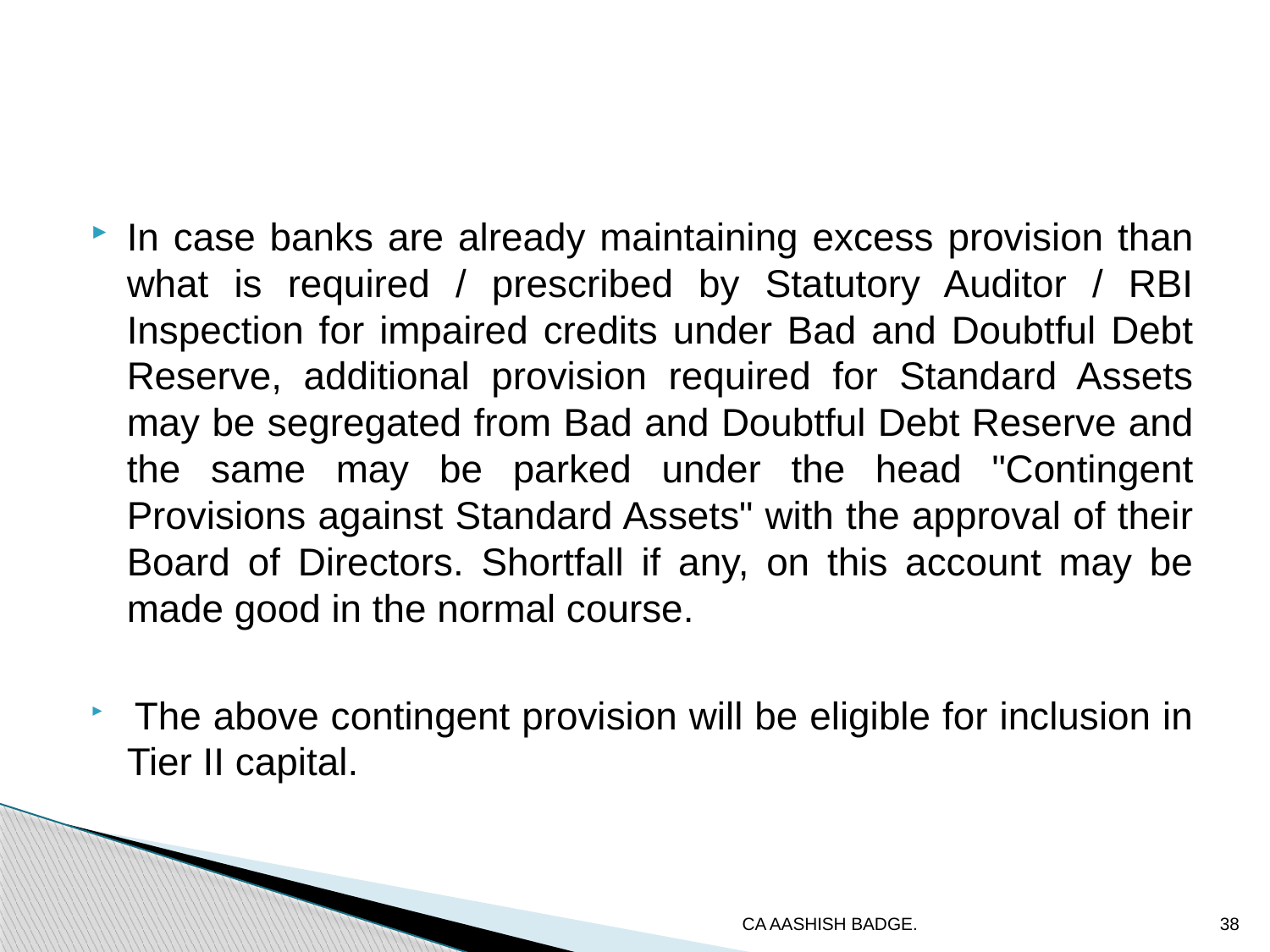

#
In case banks are already maintaining excess provision than what is required / prescribed by Statutory Auditor / RBI Inspection for impaired credits under Bad and Doubtful Debt Reserve, additional provision required for Standard Assets may be segregated from Bad and Doubtful Debt Reserve and the same may be parked under the head "Contingent Provisions against Standard Assets" with the approval of their Board of Directors. Shortfall if any, on this account may be made good in the normal course.

 The above contingent provision will be eligible for inclusion in Tier II capital.
CA AASHISH BADGE.
38